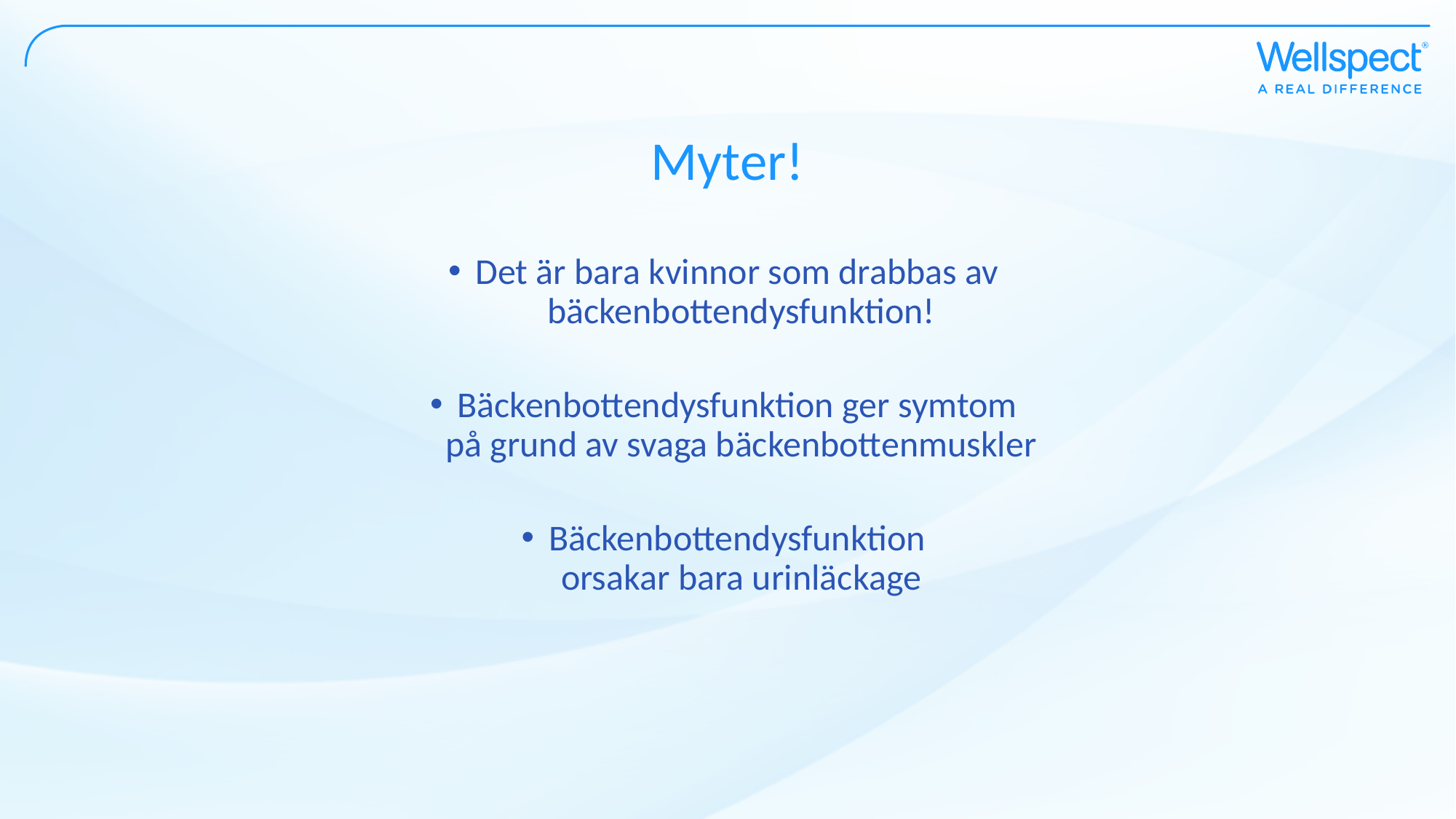

# Myter!
Det är bara kvinnor som drabbas av
bäckenbottendysfunktion!
Bäckenbottendysfunktion ger symtom
på grund av svaga bäckenbottenmuskler
Bäckenbottendysfunktion
orsakar bara urinläckage